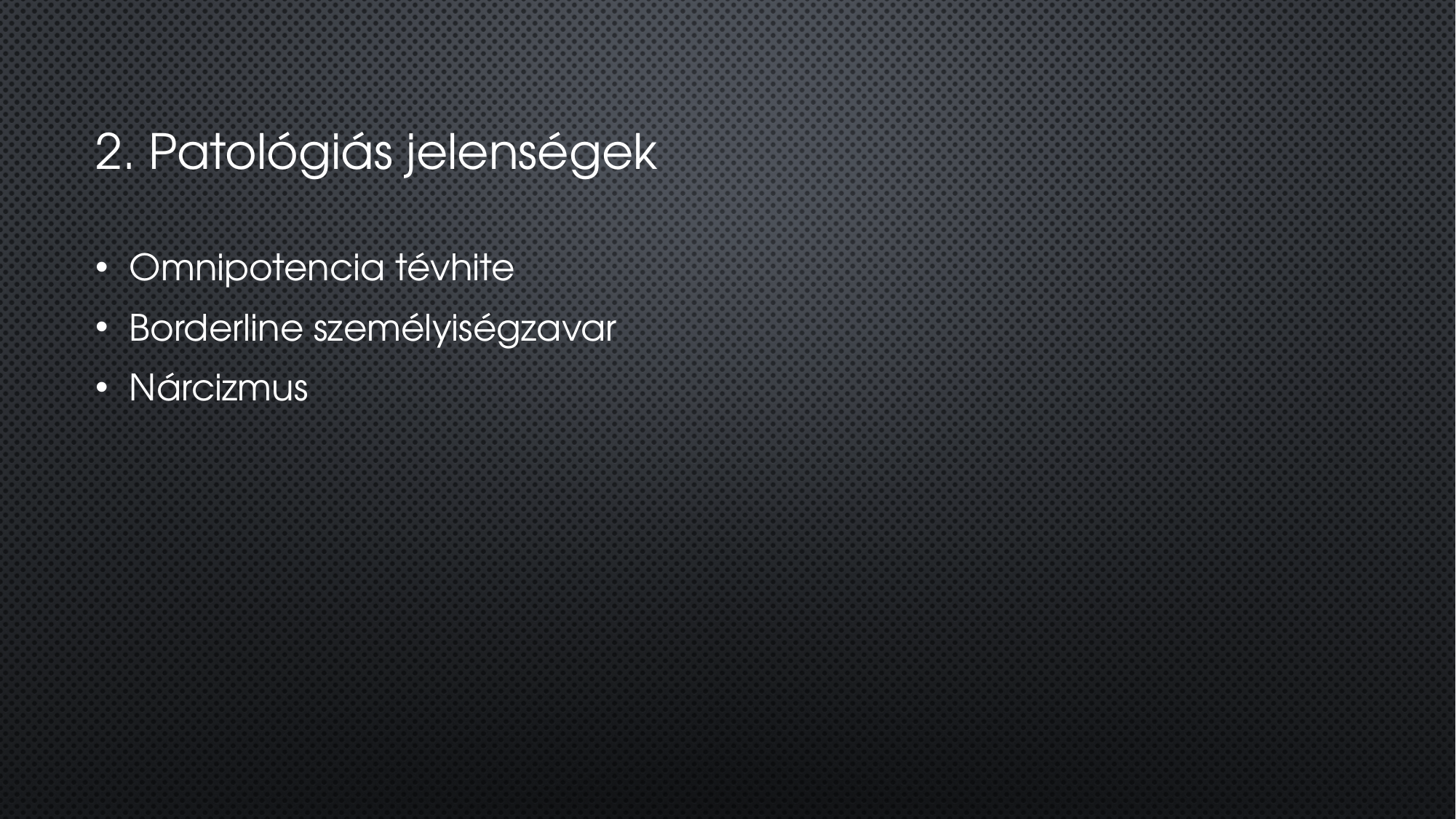

# 2. Patológiás jelenségek
Omnipotencia tévhite
Borderline személyiségzavar
Nárcizmus